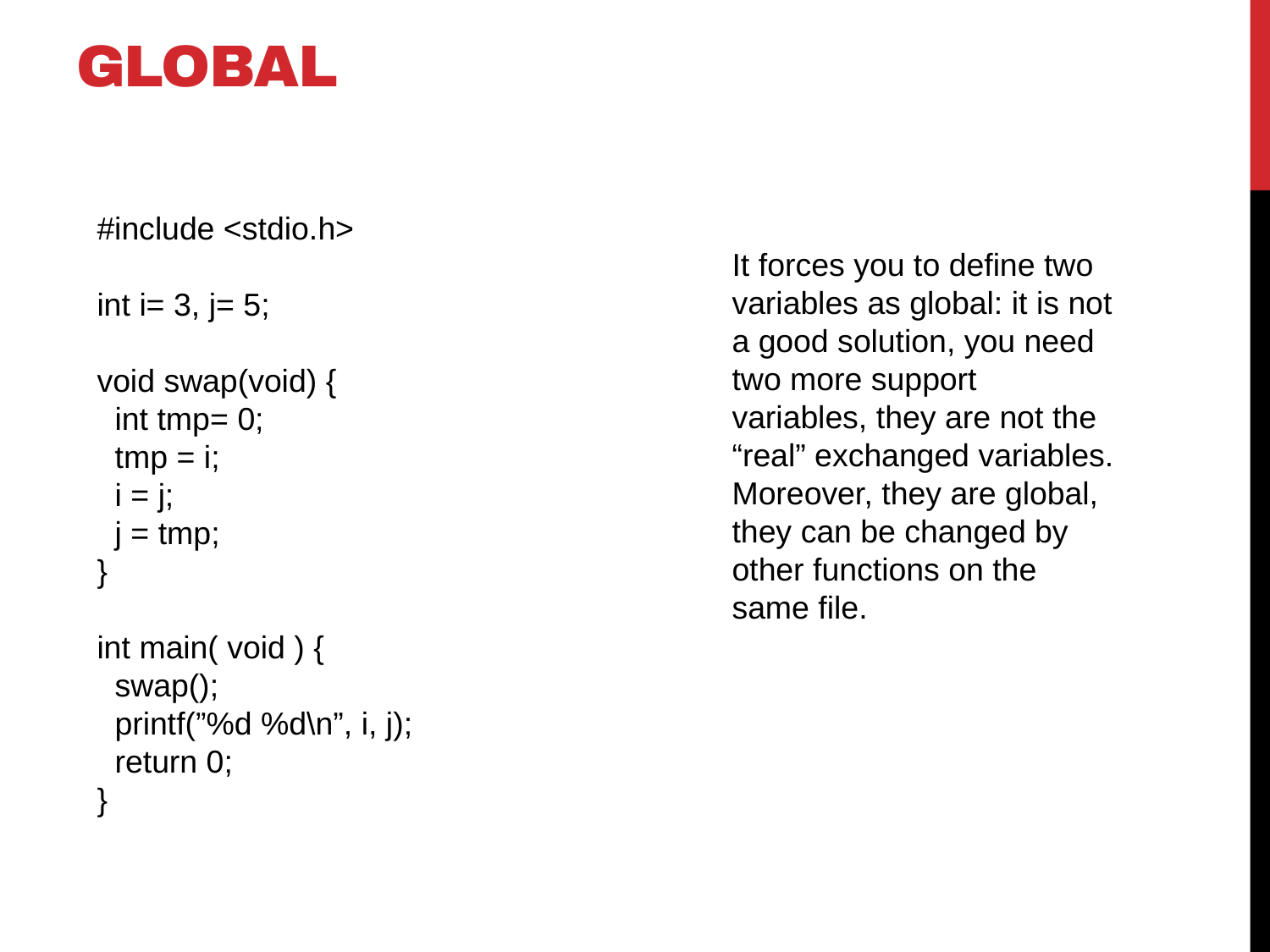

# global
#include <stdio.h>

int i= 3, j= 5;

void swap(void) {
  int tmp= 0;
  tmp = i;
  i = j;
  j = tmp;
}

int main( void ) {
  swap();
  printf(”%d %d\n”, i, j);
  return 0;
}
It forces you to define two variables as global: it is not a good solution, you need two more support variables, they are not the “real” exchanged variables.
Moreover, they are global, they can be changed by other functions on the same file.